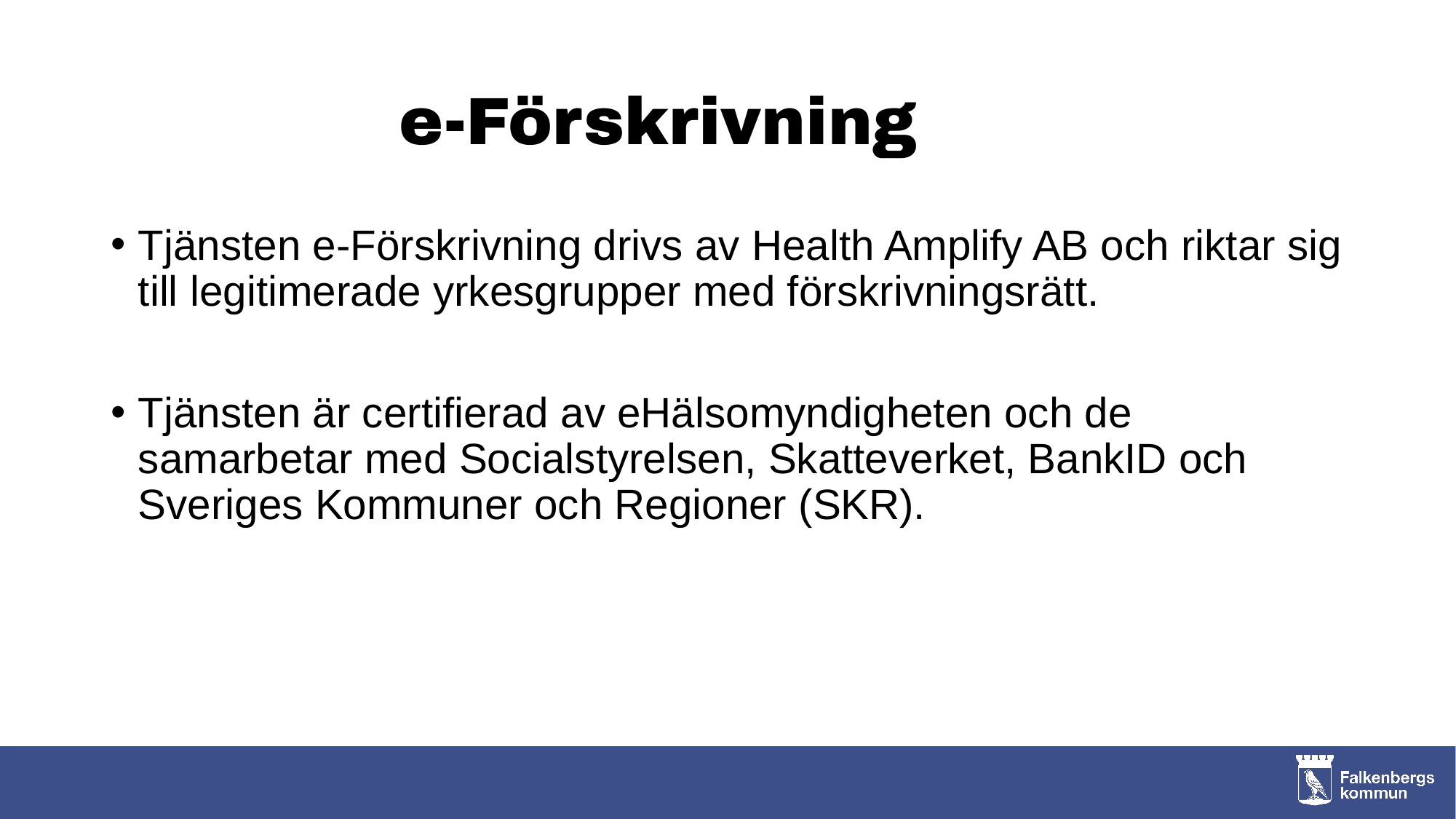

# e-Förskrivning
Tjänsten e-Förskrivning drivs av Health Amplify AB och riktar sig till legitimerade yrkesgrupper med förskrivningsrätt.

Tjänsten är certifierad av eHälsomyndigheten och de samarbetar med Socialstyrelsen, Skatteverket, BankID och Sveriges Kommuner och Regioner (SKR).